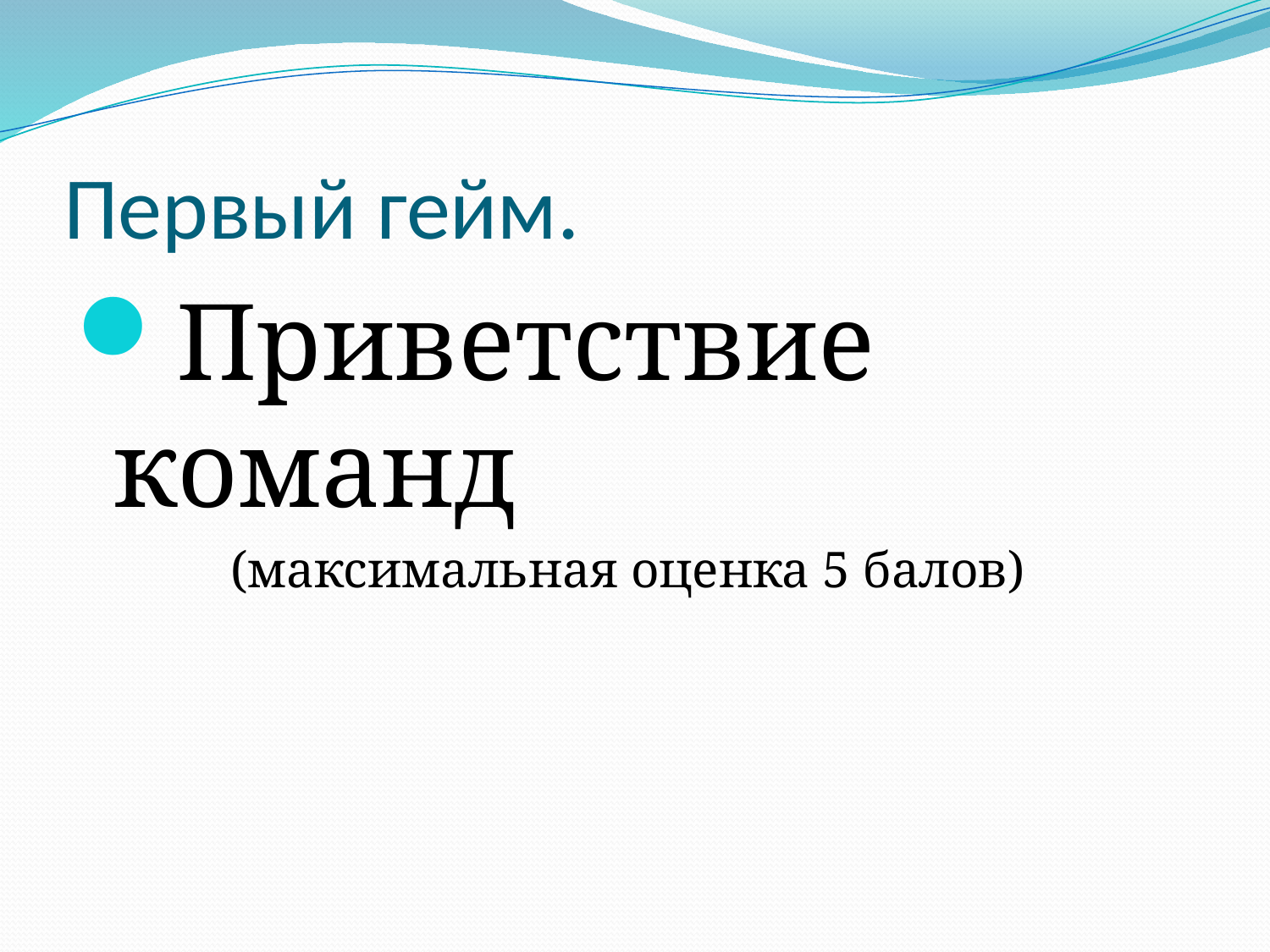

# Первый гейм.
Приветствие команд
            (максимальная оценка 5 балов)